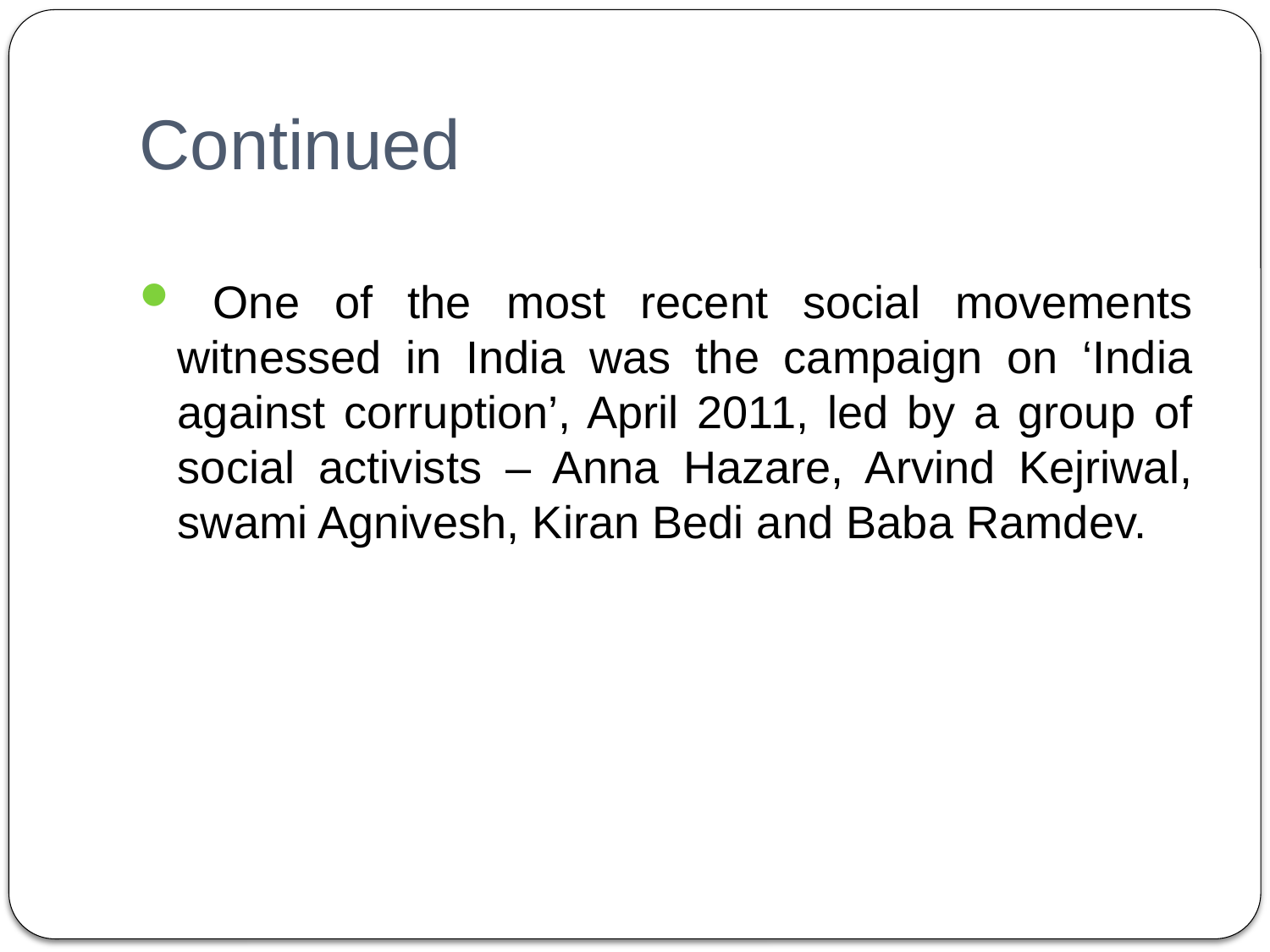

# Continued

 One of the most recent social movements witnessed in India was the campaign on ‘India against corruption’, April 2011, led by a group of social activists – Anna Hazare, Arvind Kejriwal, swami Agnivesh, Kiran Bedi and Baba Ramdev.